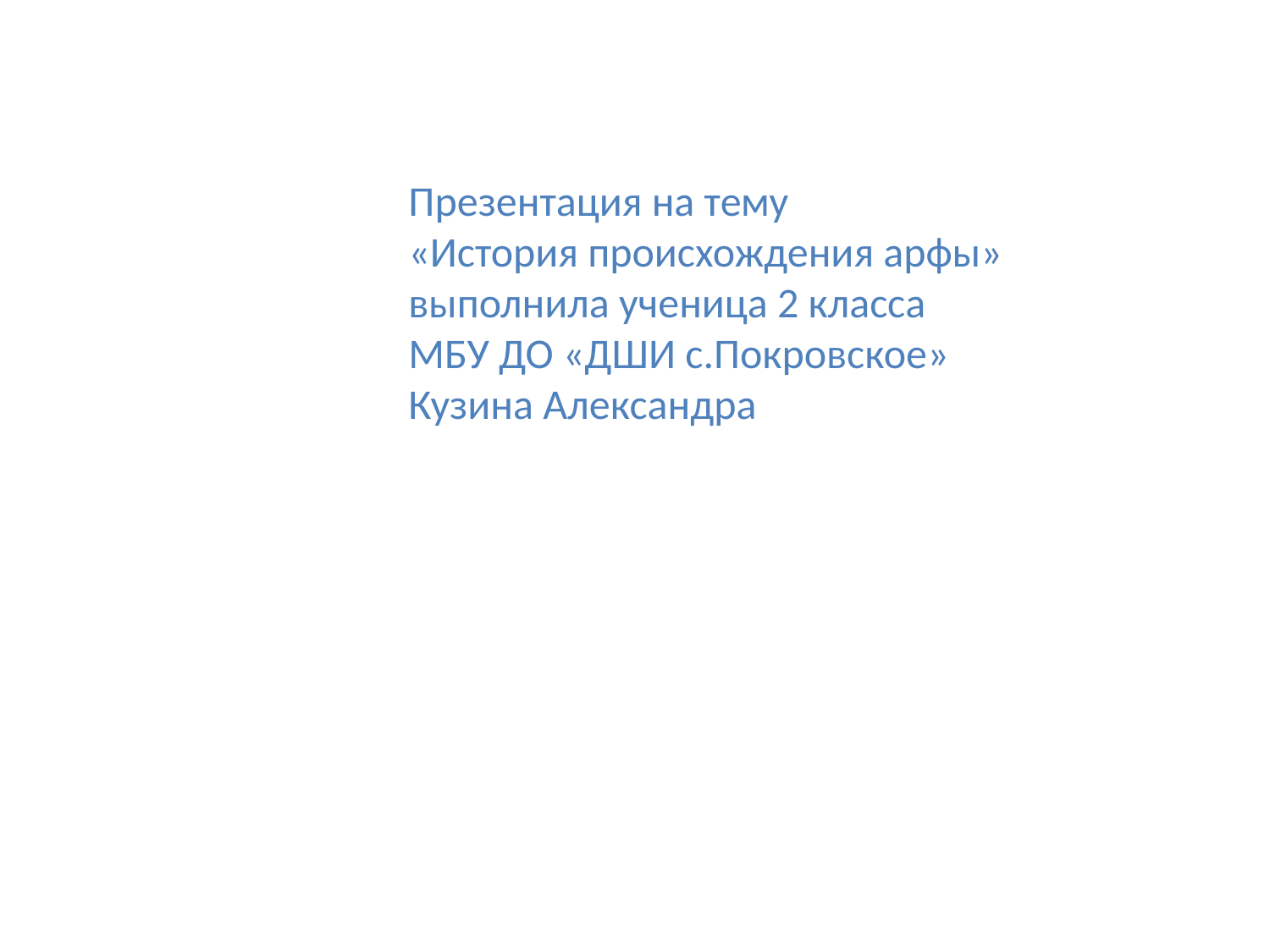

Презентация на тему
«История происхождения арфы»
выполнила ученица 2 класса
МБУ ДО «ДШИ с.Покровское»
Кузина Александра